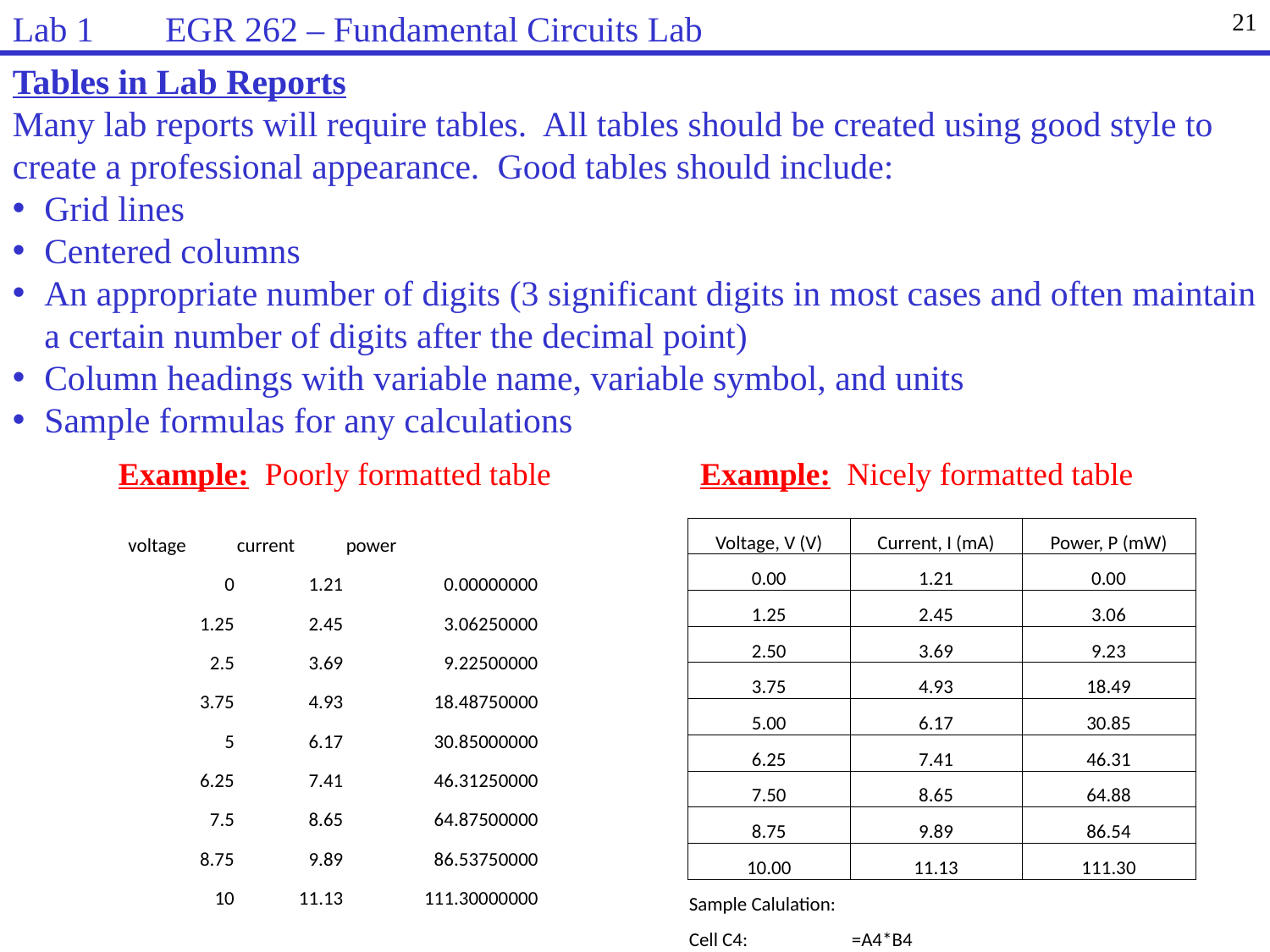

Lab 1        EGR 262 – Fundamental Circuits Lab
21
Tables in Lab Reports
Many lab reports will require tables.  All tables should be created using good style to create a professional appearance.  Good tables should include:
Grid lines
Centered columns
An appropriate number of digits (3 significant digits in most cases and often maintain a certain number of digits after the decimal point)
Column headings with variable name, variable symbol, and units
Sample formulas for any calculations

Example:  Poorly formatted table
Example:  Nicely formatted table
| voltage | current | power |
| --- | --- | --- |
| 0 | 1.21 | 0.00000000 |
| 1.25 | 2.45 | 3.06250000 |
| 2.5 | 3.69 | 9.22500000 |
| 3.75 | 4.93 | 18.48750000 |
| 5 | 6.17 | 30.85000000 |
| 6.25 | 7.41 | 46.31250000 |
| 7.5 | 8.65 | 64.87500000 |
| 8.75 | 9.89 | 86.53750000 |
| 10 | 11.13 | 111.30000000 |
| Voltage, V (V) | Current, I (mA) | Power, P (mW) |
| --- | --- | --- |
| 0.00 | 1.21 | 0.00 |
| 1.25 | 2.45 | 3.06 |
| 2.50 | 3.69 | 9.23 |
| 3.75 | 4.93 | 18.49 |
| 5.00 | 6.17 | 30.85 |
| 6.25 | 7.41 | 46.31 |
| 7.50 | 8.65 | 64.88 |
| 8.75 | 9.89 | 86.54 |
| 10.00 | 11.13 | 111.30 |
| Sample Calulation: |  |  |
| Cell C4: | =A4\*B4 |  |